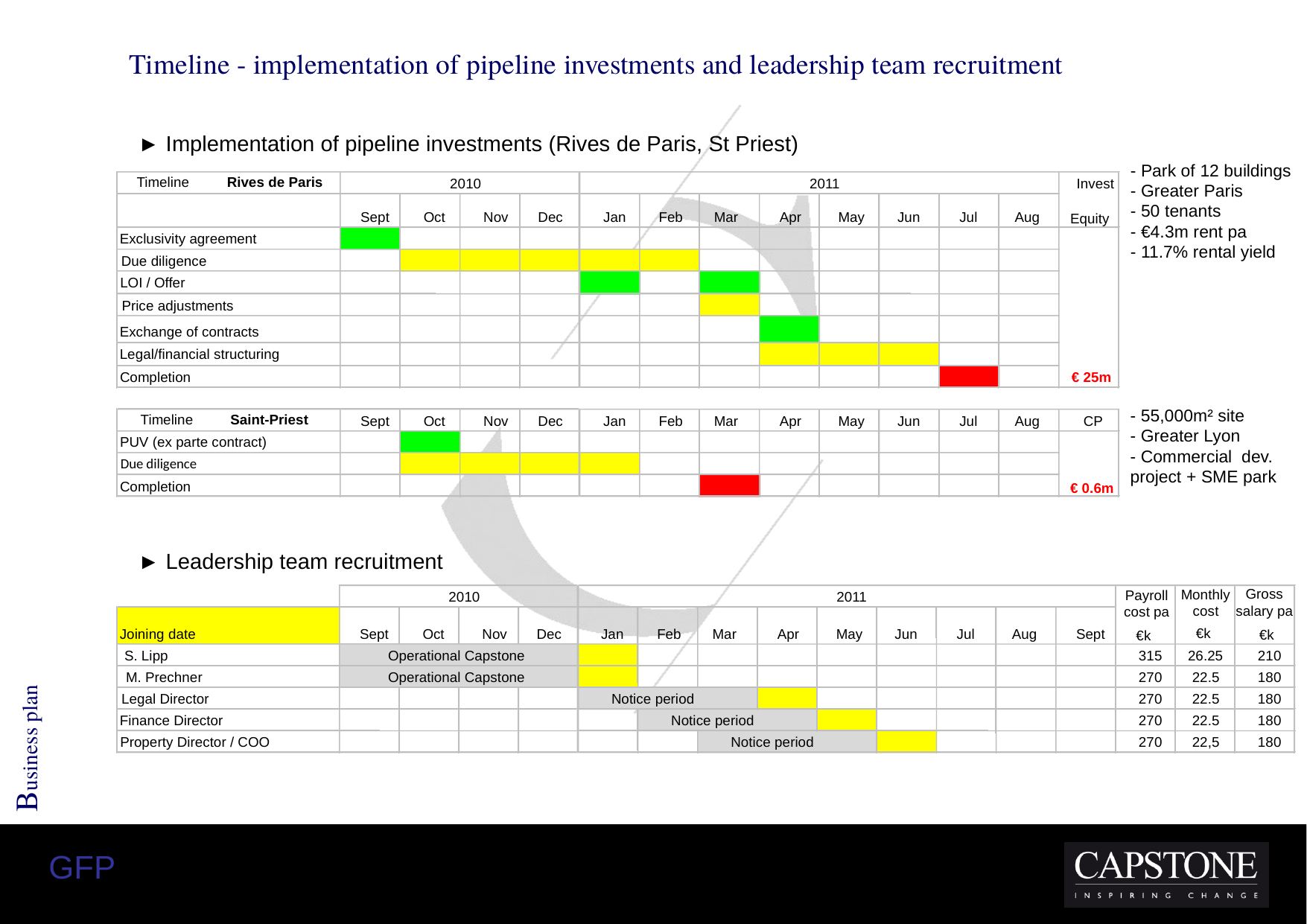

Timeline - implementation of pipeline investments and leadership team recruitment
► Implementation of pipeline investments (Rives de Paris, St Priest)
- Park of 12 buildings
- Greater Paris
- 50 tenants
- €4.3m rent pa
- 11.7% rental yield

Timeline
Rives de Paris
2010
2011
Invest

Sept
Oct
Nov
Dec
Jan
Feb
Mar
Apr
May
Jun
Jul
Aug
Equity

Exclusivity agreement

Due diligence

LOI / Offer

Price adjustments

Exchange of contracts

Legal/financial structuring

Completion
€ 25m

Timeline
Saint-Priest
Sept
Oct
Nov
Dec
Jan
Feb
Mar
Apr
May
Jun
Jul
Aug
CP

PUV (ex parte contract)

Due diligence

Completion
€ 0.6m

- 55,000m² site
- Greater Lyon
- Commercial  dev. project + SME park
► Leadership team recruitment

Gross
salary pa
Monthly
cost

Payroll
cost pa
2010
2011

Joining date
Sept
Oct
Nov
Dec
Jan
Feb
Mar
Apr
May
Jun
Jul
Aug
Sept
€k

S. Lipp
Operational Capstone
315
26.25
210

M. Prechner
Operational Capstone
270
22.5
180

Legal Director
Notice period
270
22.5
180

Finance Director
Notice period
270
22.5
180

Property Director / COO
Notice period
270
22,5
180

€k
€k
Business plan